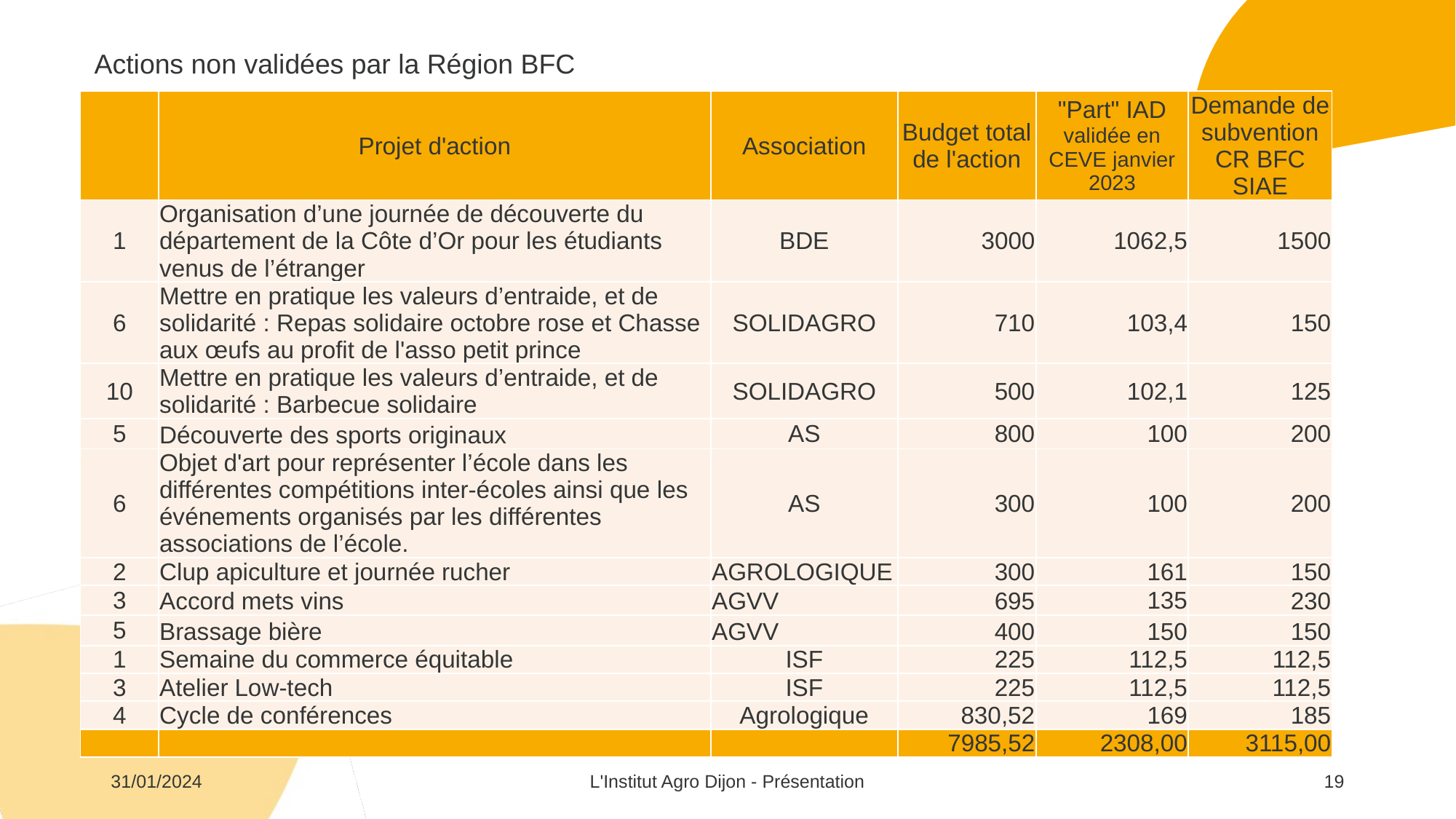

Actions non validées par la Région BFC
|  | Projet d'action | Association | Budget total de l'action | "Part" IAD validée en CEVE janvier 2023 | Demande de subvention CR BFC SIAE |
| --- | --- | --- | --- | --- | --- |
| 1 | Organisation d’une journée de découverte du département de la Côte d’Or pour les étudiants venus de l’étranger | BDE | 3000 | 1062,5 | 1500 |
| 6 | Mettre en pratique les valeurs d’entraide, et de solidarité : Repas solidaire octobre rose et Chasse aux œufs au profit de l'asso petit prince | SOLIDAGRO | 710 | 103,4 | 150 |
| 10 | Mettre en pratique les valeurs d’entraide, et de solidarité : Barbecue solidaire | SOLIDAGRO | 500 | 102,1 | 125 |
| 5 | Découverte des sports originaux | AS | 800 | 100 | 200 |
| 6 | Objet d'art pour représenter l’école dans les différentes compétitions inter-écoles ainsi que les événements organisés par les différentes associations de l’école. | AS | 300 | 100 | 200 |
| 2 | Clup apiculture et journée rucher | AGROLOGIQUE | 300 | 161 | 150 |
| 3 | Accord mets vins | AGVV | 695 | 135 | 230 |
| 5 | Brassage bière | AGVV | 400 | 150 | 150 |
| 1 | Semaine du commerce équitable | ISF | 225 | 112,5 | 112,5 |
| 3 | Atelier Low-tech | ISF | 225 | 112,5 | 112,5 |
| 4 | Cycle de conférences | Agrologique | 830,52 | 169 | 185 |
|  |  |  | 7985,52 | 2308,00 | 3115,00 |
31/01/2024
L'Institut Agro Dijon - Présentation
19